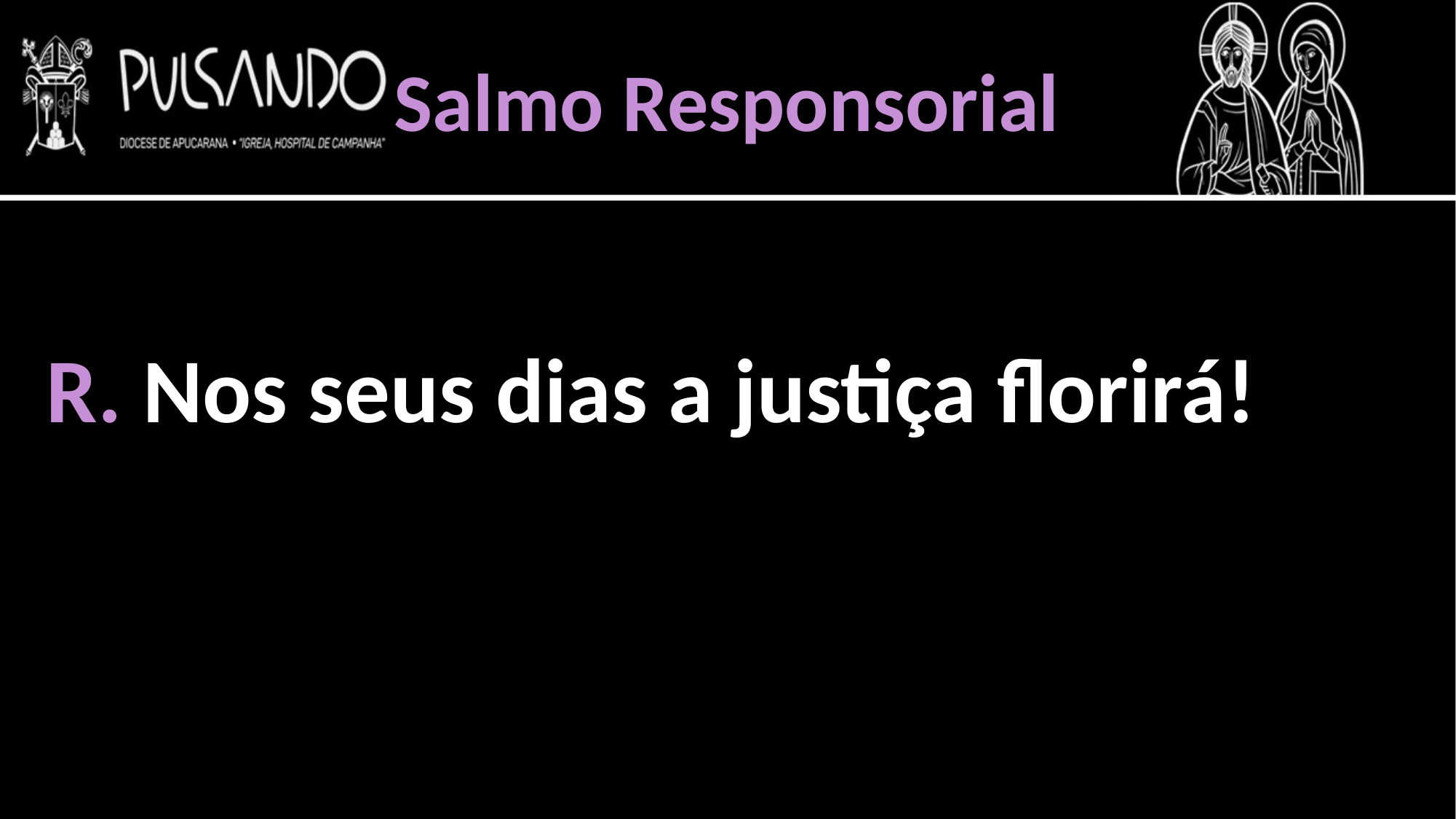

Salmo Responsorial

R. Nos seus dias a justiça florirá!